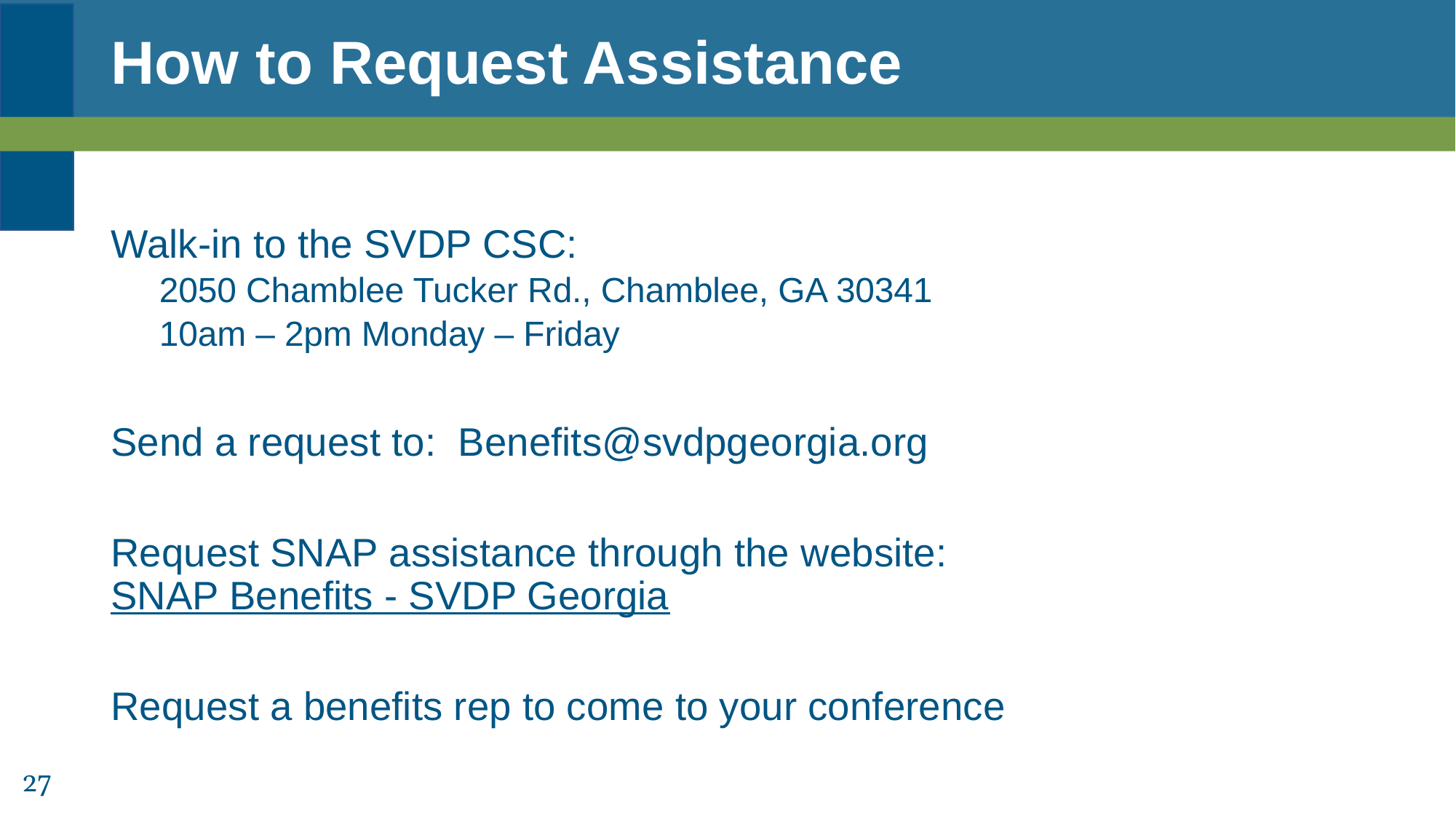

# How to Request Assistance
Walk-in to the SVDP CSC:
2050 Chamblee Tucker Rd., Chamblee, GA 30341
10am – 2pm Monday – Friday

Send a request to:  Benefits@svdpgeorgia.org

Request SNAP assistance through the website: SNAP Benefits - SVDP Georgia

Request a benefits rep to come to your conference

27